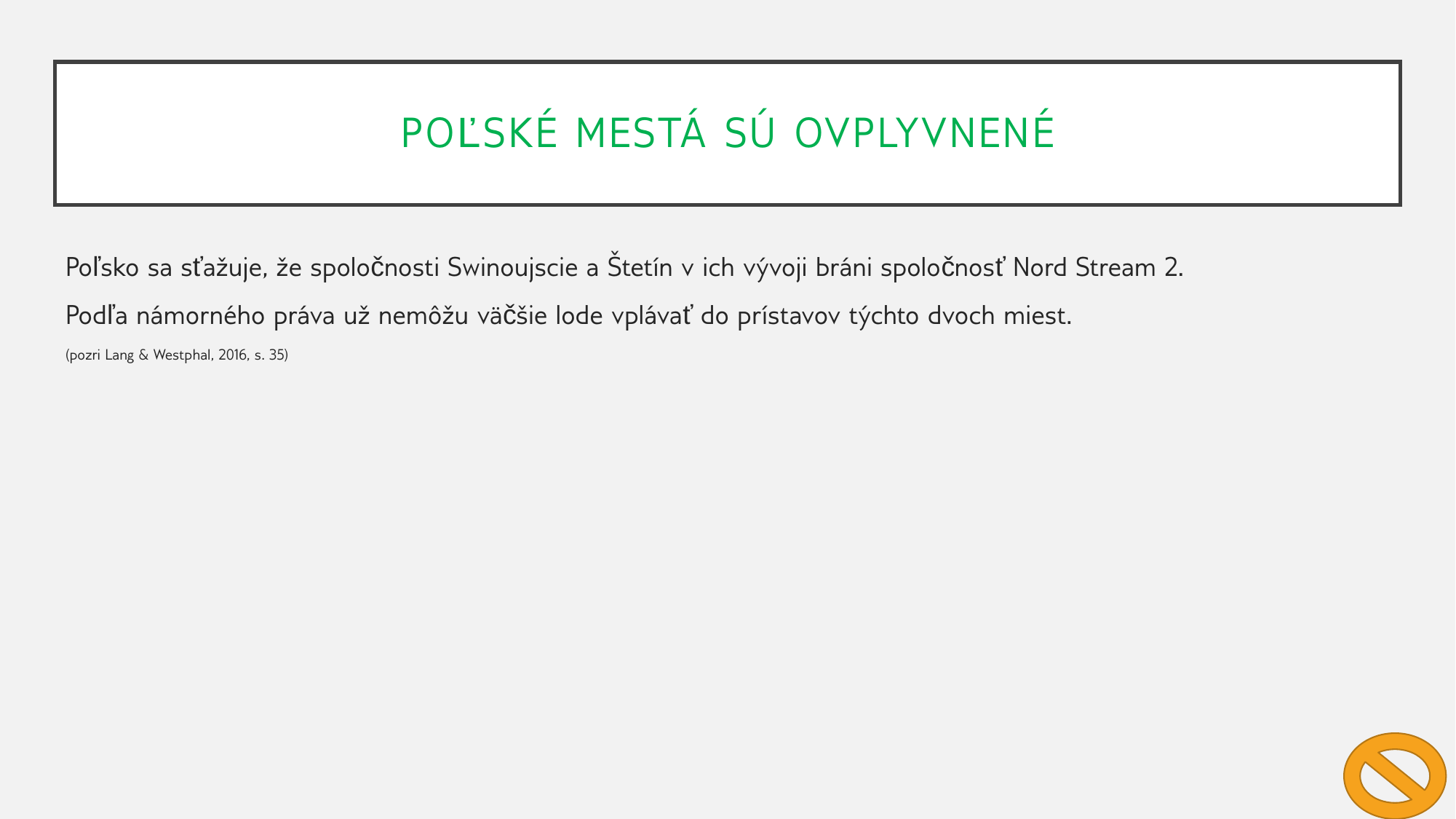

poľské mestá sú Ovplyvnené
Poľsko sa sťažuje, že spoločnosti Swinoujscie a Štetín v ich vývoji bráni spoločnosť Nord Stream 2.
Podľa námorného práva už nemôžu väčšie lode vplávať do prístavov týchto dvoch miest.
(pozri Lang & Westphal, 2016, s. 35)